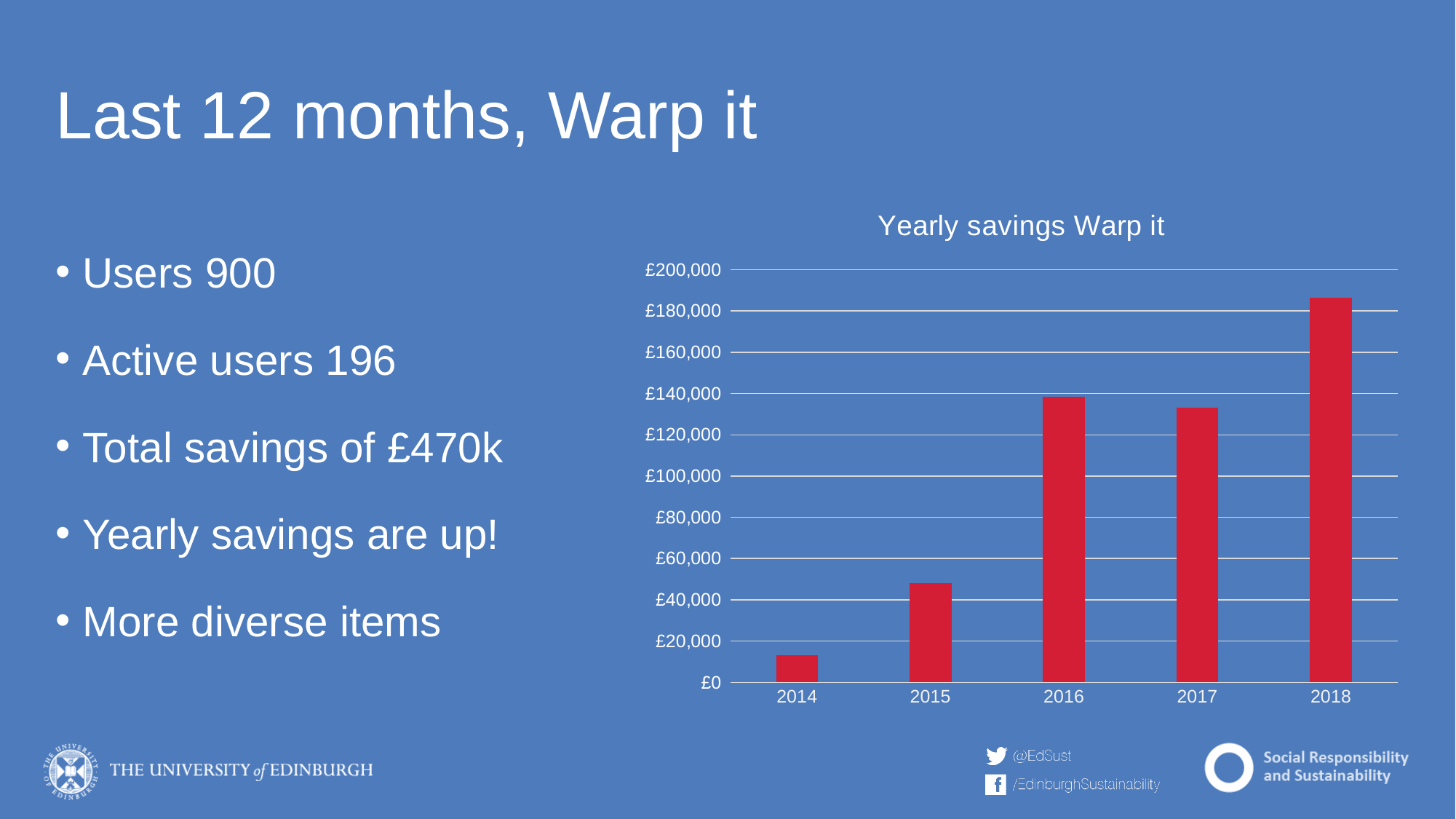

# Last 12 months, Warp it

### Chart: Yearly savings Warp it

| Category | Coordinators |
|---|---|
| 2014 | 13288.0 |
| 2015 | 48063.0 |
| 2016 | 138481.0 |
| 2017 | 133327.0 |
| 2018 | 186363.0 |
Users 900
Active users 196
Total savings of £470k
Yearly savings are up!
More diverse items